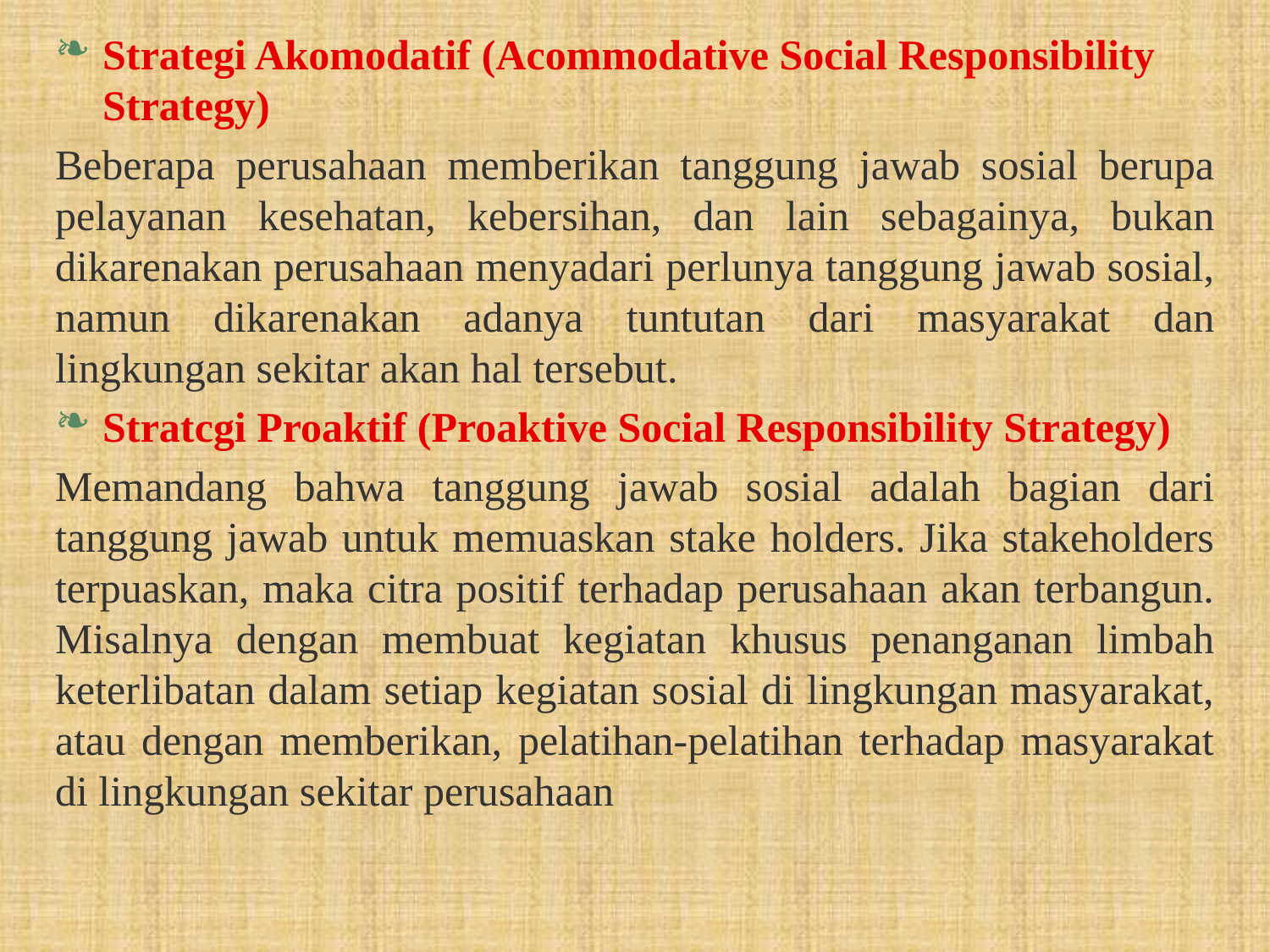

Strategi Akomodatif (Acommodative Social Responsibility Strategy)
Beberapa perusahaan memberikan tanggung jawab sosial berupa pelayanan kesehatan, kebersihan, dan lain sebagainya, bukan dikarenakan perusahaan menyadari perlunya tanggung jawab sosial, namun dikarenakan adanya tuntutan dari masyarakat dan lingkungan sekitar akan hal tersebut.
Stratcgi Proaktif (Proaktive Social Responsibility Strategy)
Memandang bahwa tanggung jawab sosial adalah bagian dari tanggung jawab untuk memuaskan stake holders. Jika stakeholders terpuaskan, maka citra positif terhadap perusahaan akan terbangun. Misalnya dengan membuat kegiatan khusus penanganan limbah keterlibatan dalam setiap kegiatan sosial di lingkungan masyarakat, atau dengan memberikan, pelatihan-pelatihan terhadap masyarakat di lingkungan sekitar perusahaan